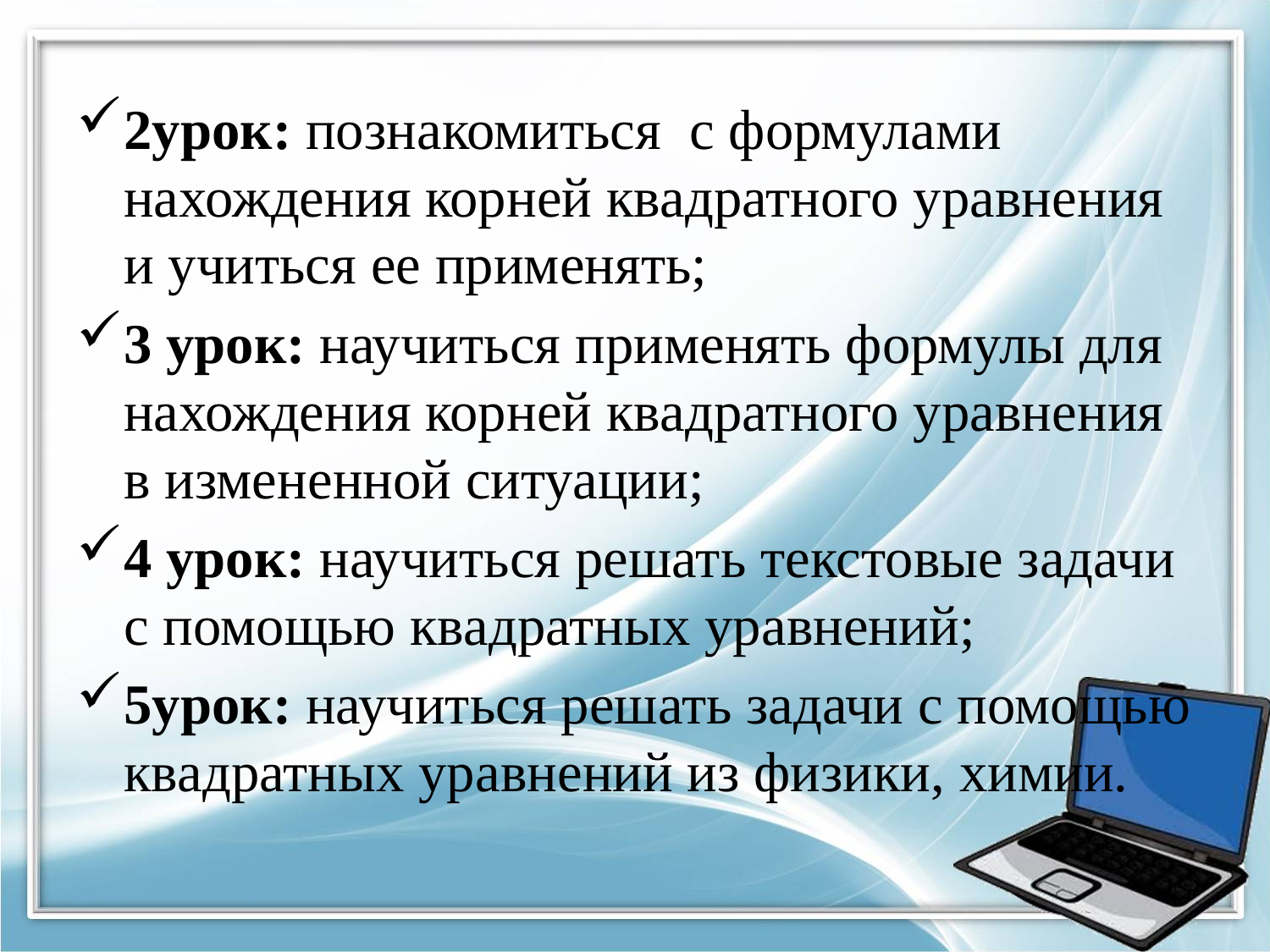

#
2урок: познакомиться  с формулами нахождения корней квадратного уравнения и учиться ее применять;
3 урок: научиться применять формулы для нахождения корней квадратного уравнения в измененной ситуации;
4 урок: научиться решать текстовые задачи с помощью квадратных уравнений;
5урок: научиться решать задачи с помощью квадратных уравнений из физики, химии.